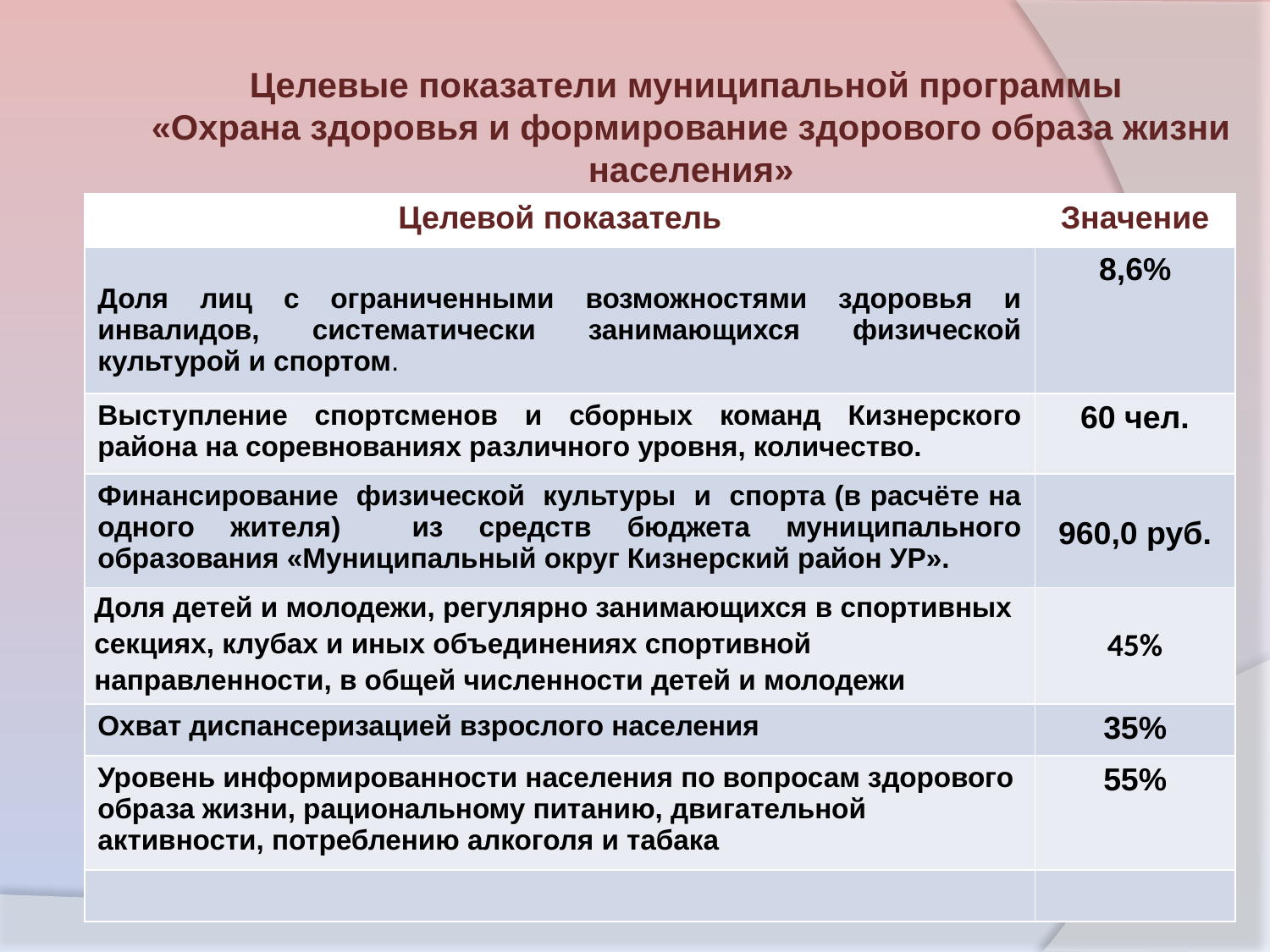

Целевые показатели муниципальной программы
«Охрана здоровья и формирование здорового образа жизни населения»
| Целевой показатель | Значение |
| --- | --- |
| Доля лиц с ограниченными возможностями здоровья и инвалидов, систематически занимающихся физической культурой и спортом. | 8,6% |
| Выступление спортсменов и сборных команд Кизнерского района на соревнованиях различного уровня, количество. | 60 чел. |
| Финансирование физической культуры и спорта (в расчёте на одного жителя) из средств бюджета муниципального образования «Муниципальный округ Кизнерский район УР». | 960,0 руб. |
| Доля детей и молодежи, регулярно занимающихся в спортивных секциях, клубах и иных объединениях спортивной направленности, в общей численности детей и молодежи | 45% |
| Охват диспансеризацией взрослого населения | 35% |
| Уровень информированности населения по вопросам здорового образа жизни, рациональному питанию, двигательной активности, потреблению алкоголя и табака | 55% |
|  |  |